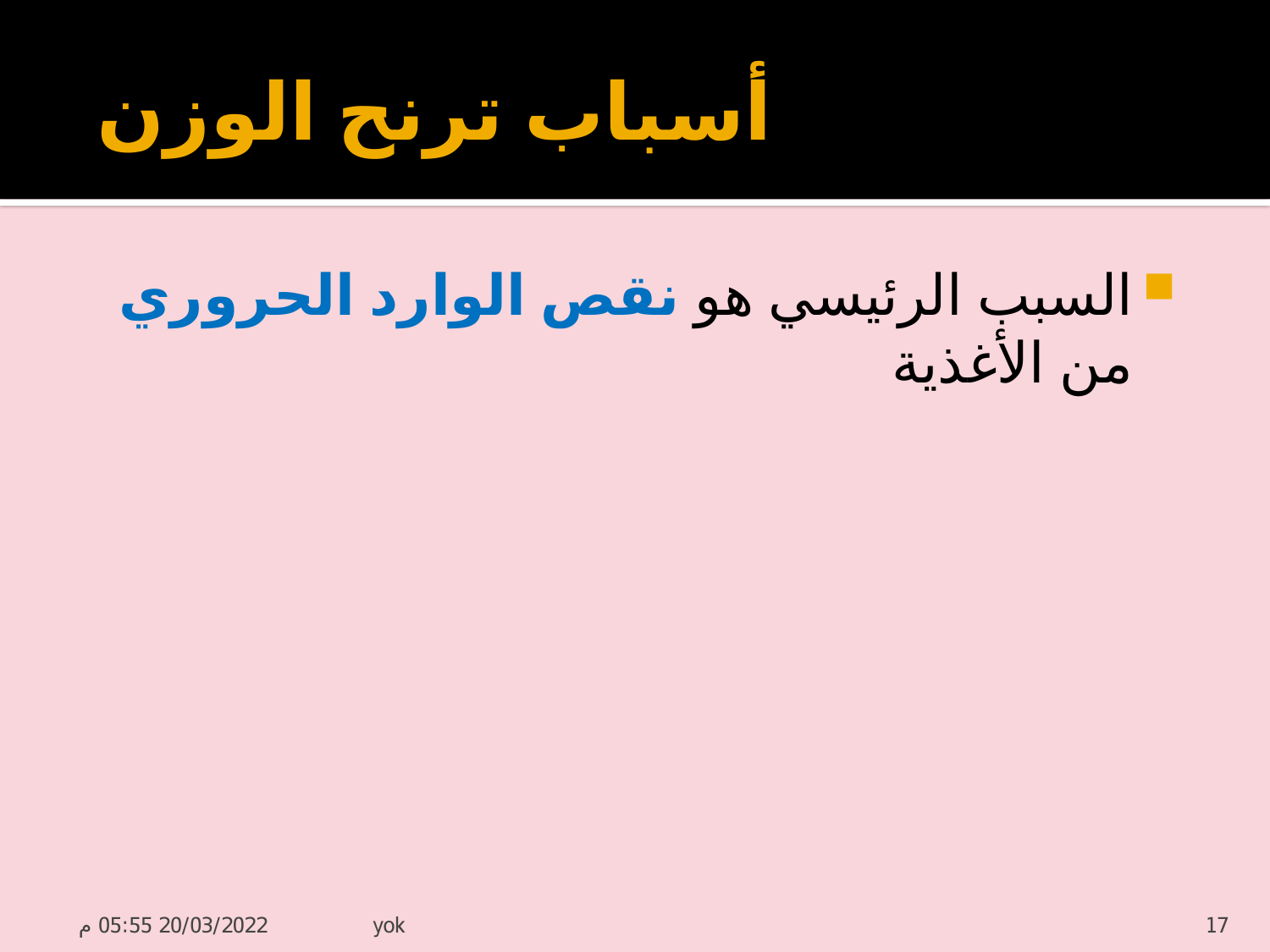

# أسباب ترنح الوزن
السبب الرئيسي هو نقص الوارد الحروري من الأغذية
20/03/2022 05:55 م
yok
17